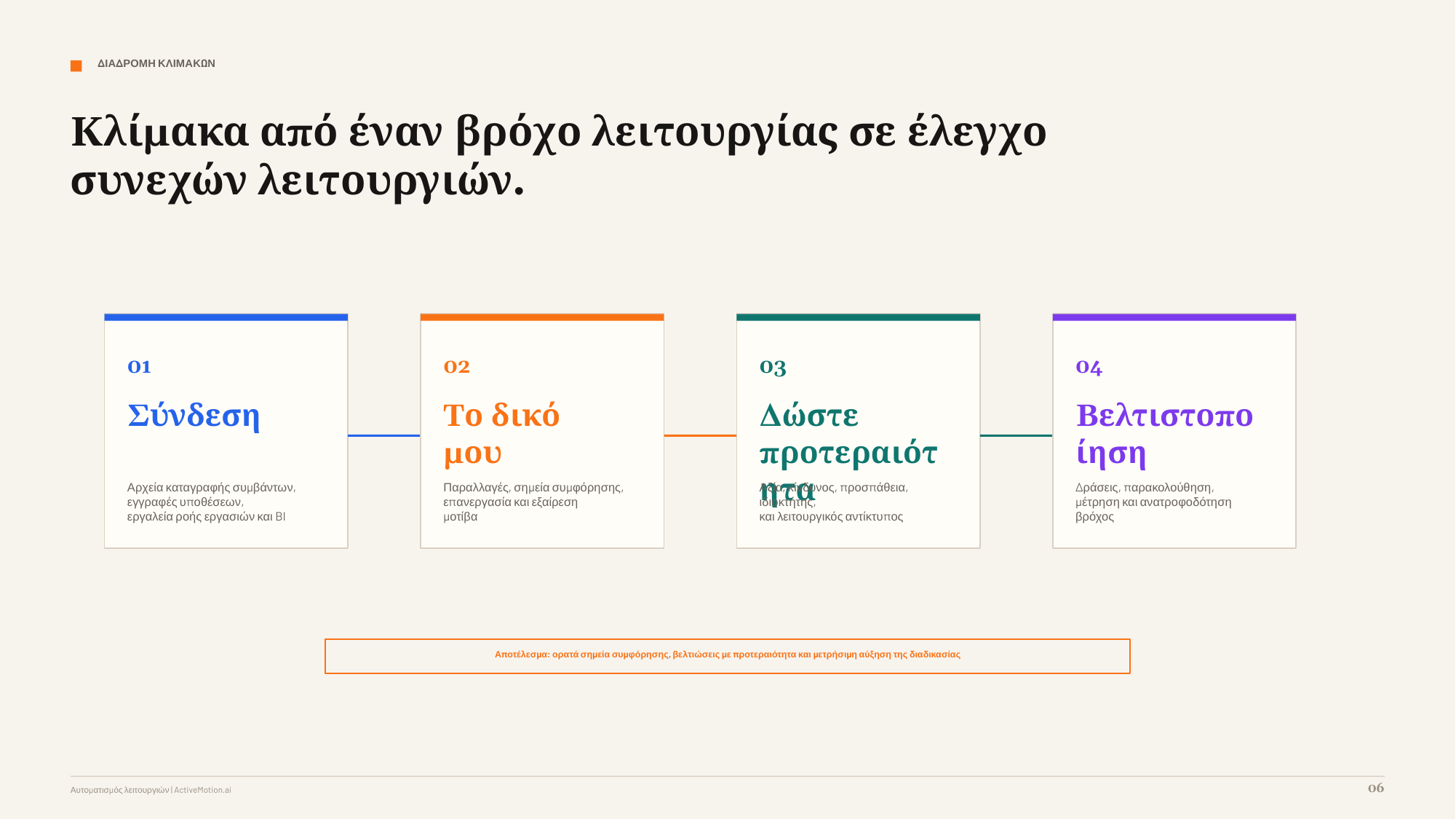

ΔΙΑΔΡΟΜΗ ΚΛΙΜΑΚΩΝ

Κλίμακα από έναν βρόχο λειτουργίας σε έλεγχο συνεχών λειτουργιών.

01
02
03
04
Σύνδεση
Το δικό μου
Δώστε προτεραιότητα
Βελτιστοποίηση

Αρχεία καταγραφής συμβάντων, εγγραφές υποθέσεων,
εργαλεία ροής εργασιών και BI
Παραλλαγές, σημεία συμφόρησης,
επανεργασία και εξαίρεση
μοτίβα
Αξία, κίνδυνος, προσπάθεια, ιδιοκτήτης,
και λειτουργικός αντίκτυπος
Δράσεις, παρακολούθηση,
μέτρηση και ανατροφοδότηση
βρόχος

Αποτέλεσμα: ορατά σημεία συμφόρησης, βελτιώσεις με προτεραιότητα και μετρήσιμη αύξηση της διαδικασίας

06
Αυτοματισμός λειτουργιών | ActiveMotion.ai